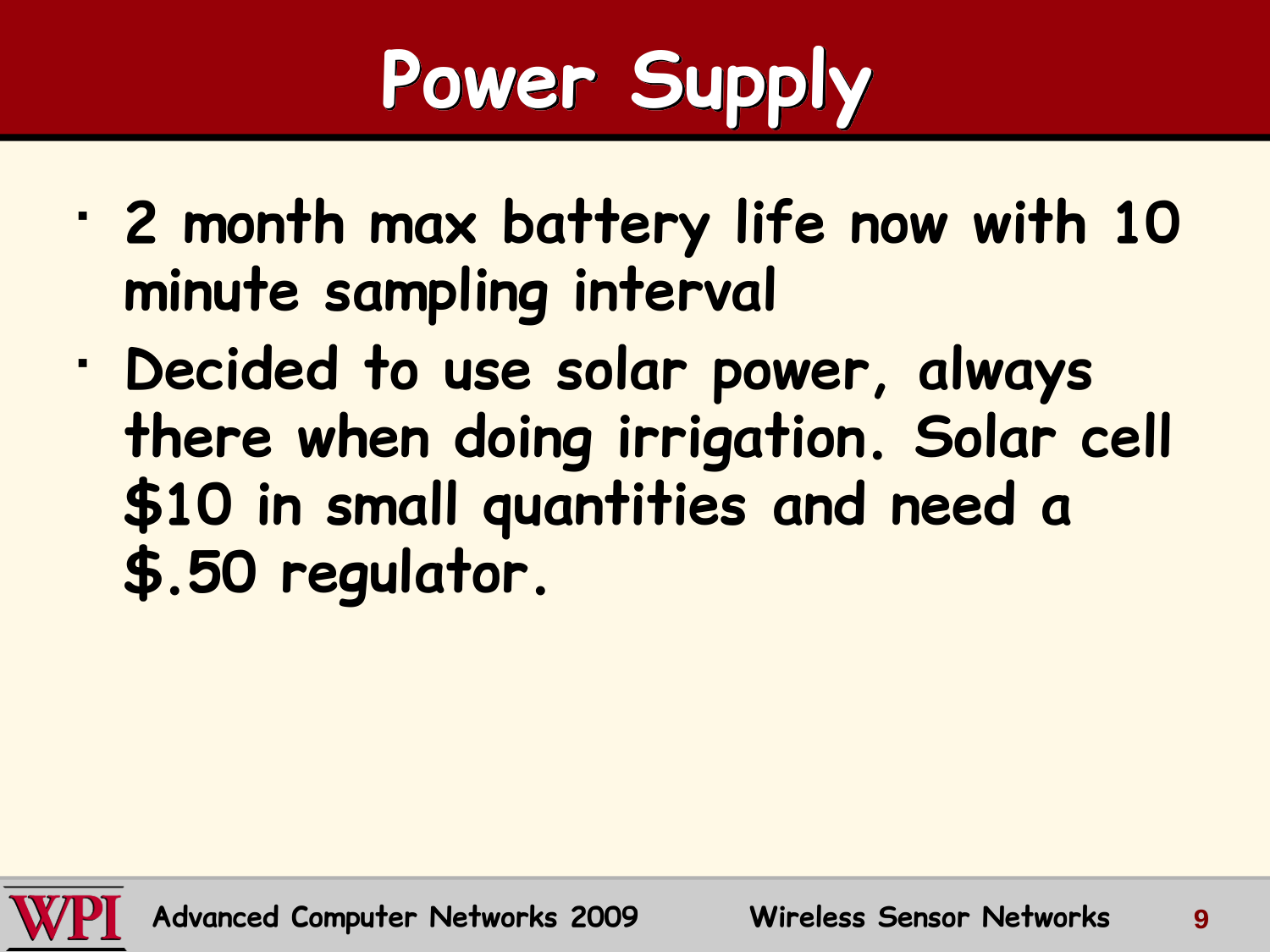

# Power Supply
2 month max battery life now with 10 minute sampling interval
Decided to use solar power, always there when doing irrigation. Solar cell $10 in small quantities and need a $.50 regulator.
Advanced Computer Networks 2009         Wireless Sensor Networks
9